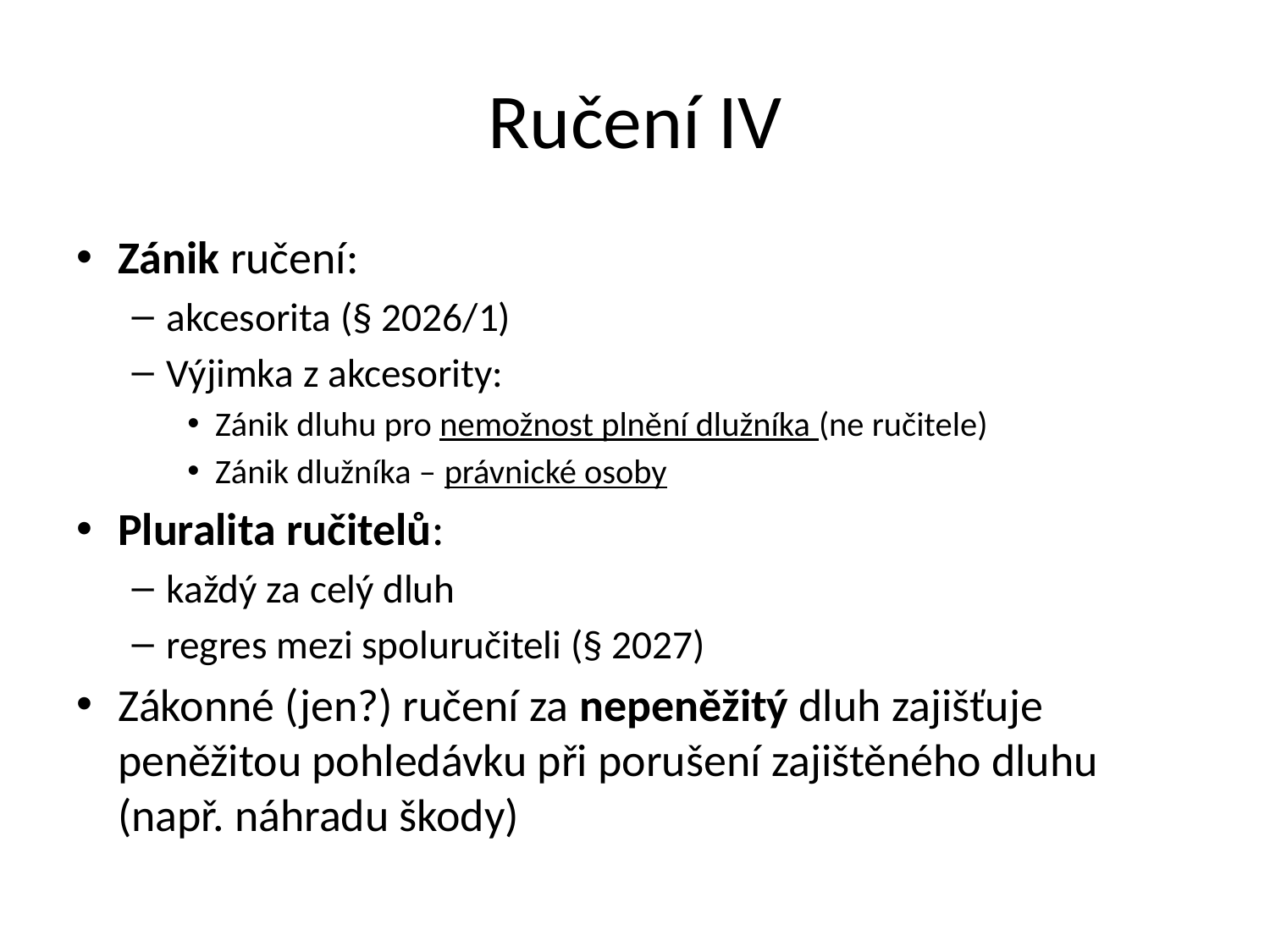

# Ručení IV
Zánik ručení:
akcesorita (§ 2026/1)
Výjimka z akcesority:
Zánik dluhu pro nemožnost plnění dlužníka (ne ručitele)
Zánik dlužníka – právnické osoby
Pluralita ručitelů:
každý za celý dluh
regres mezi spoluručiteli (§ 2027)
Zákonné (jen?) ručení za nepeněžitý dluh zajišťuje peněžitou pohledávku při porušení zajištěného dluhu (např. náhradu škody)